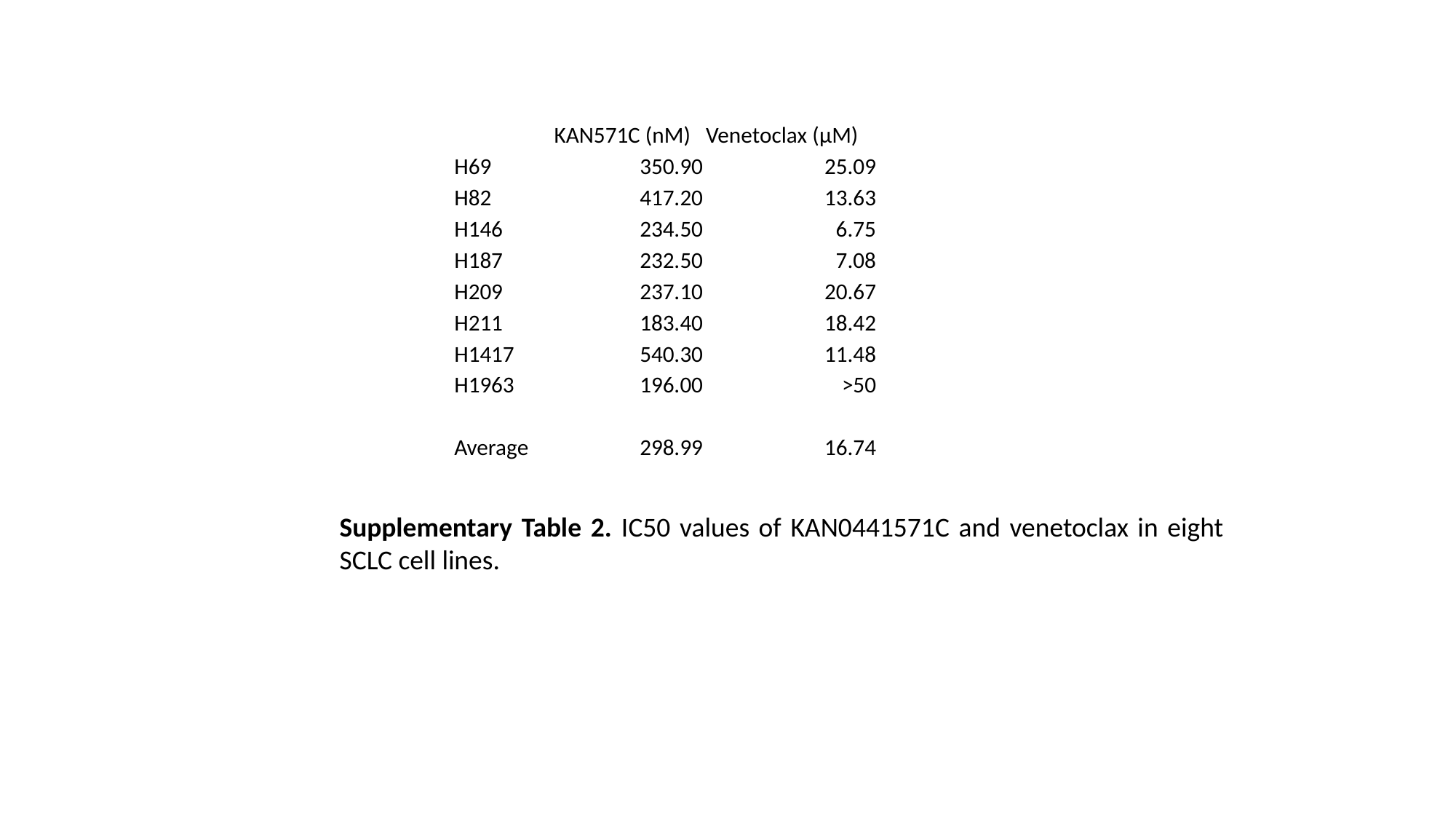

|  | KAN571C (nM) | Venetoclax (μM) |
| --- | --- | --- |
| H69 | 350.90 | 25.09 |
| H82 | 417.20 | 13.63 |
| H146 | 234.50 | 6.75 |
| H187 | 232.50 | 7.08 |
| H209 | 237.10 | 20.67 |
| H211 | 183.40 | 18.42 |
| H1417 | 540.30 | 11.48 |
| H1963 | 196.00 | >50 |
|  |  |  |
| Average | 298.99 | 16.74 |
Supplementary Table 2. IC50 values of KAN0441571C and venetoclax in eight SCLC cell lines.